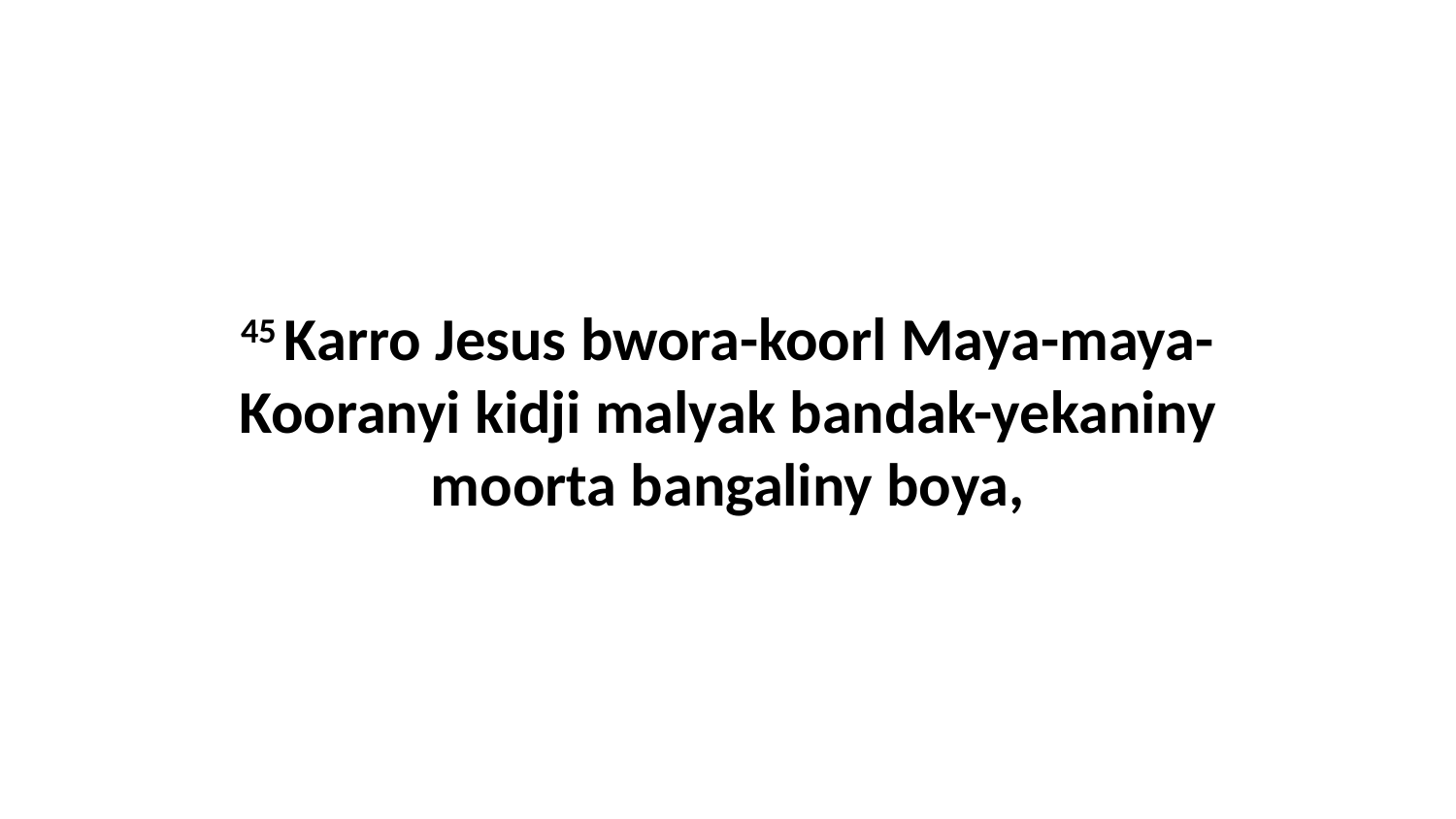

45 Karro Jesus bwora-koorl Maya-maya-Kooranyi kidji malyak bandak-yekaniny moorta bangaliny boya,